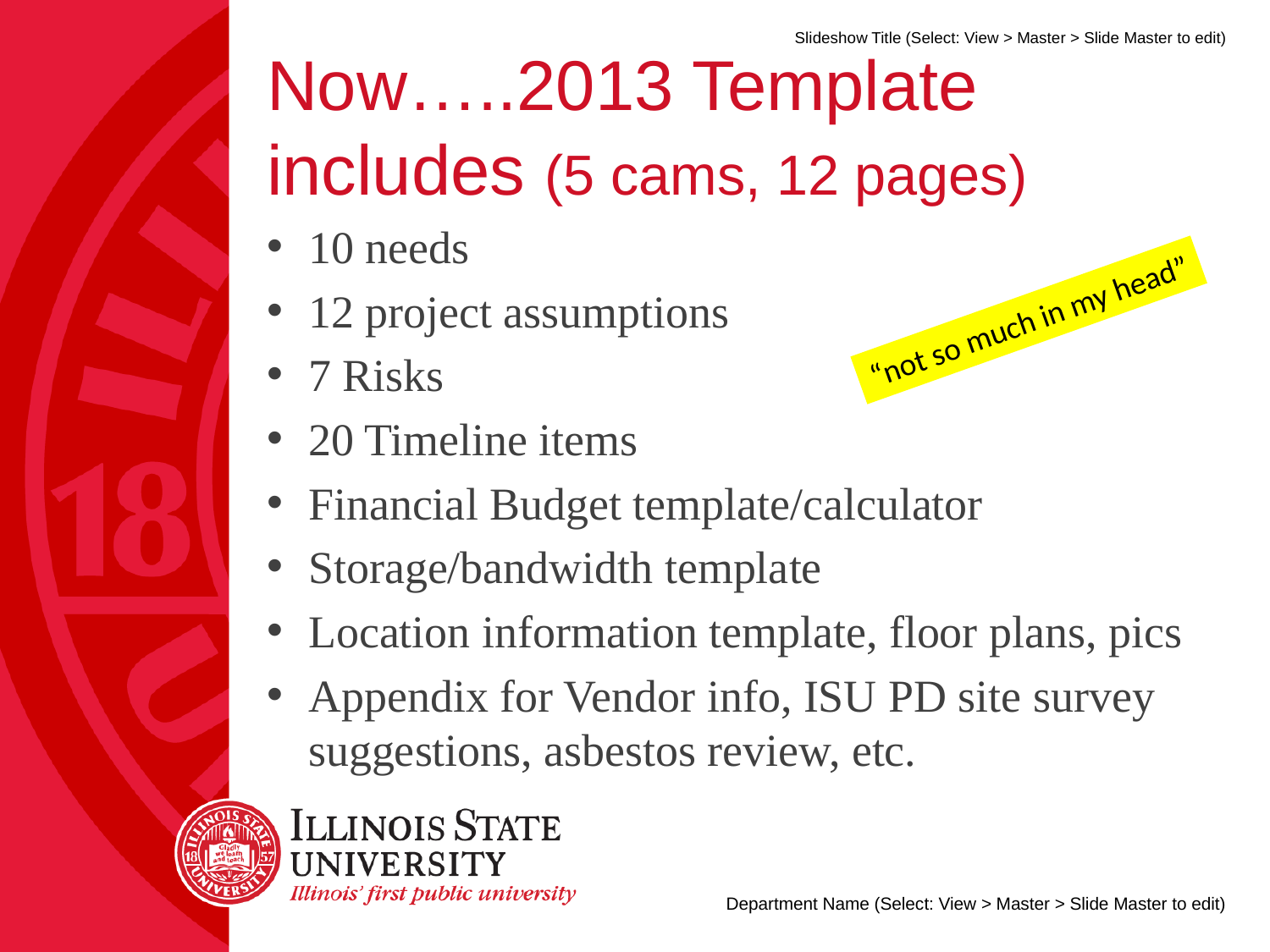

# Now…..2013 Template includes (5 cams, 12 pages)
10 needs
12 project assumptions
7 Risks
20 Timeline items
Financial Budget template/calculator
Storage/bandwidth template
Location information template, floor plans, pics
Appendix for Vendor info, ISU PD site survey suggestions, asbestos review, etc.
“not so much in my head”